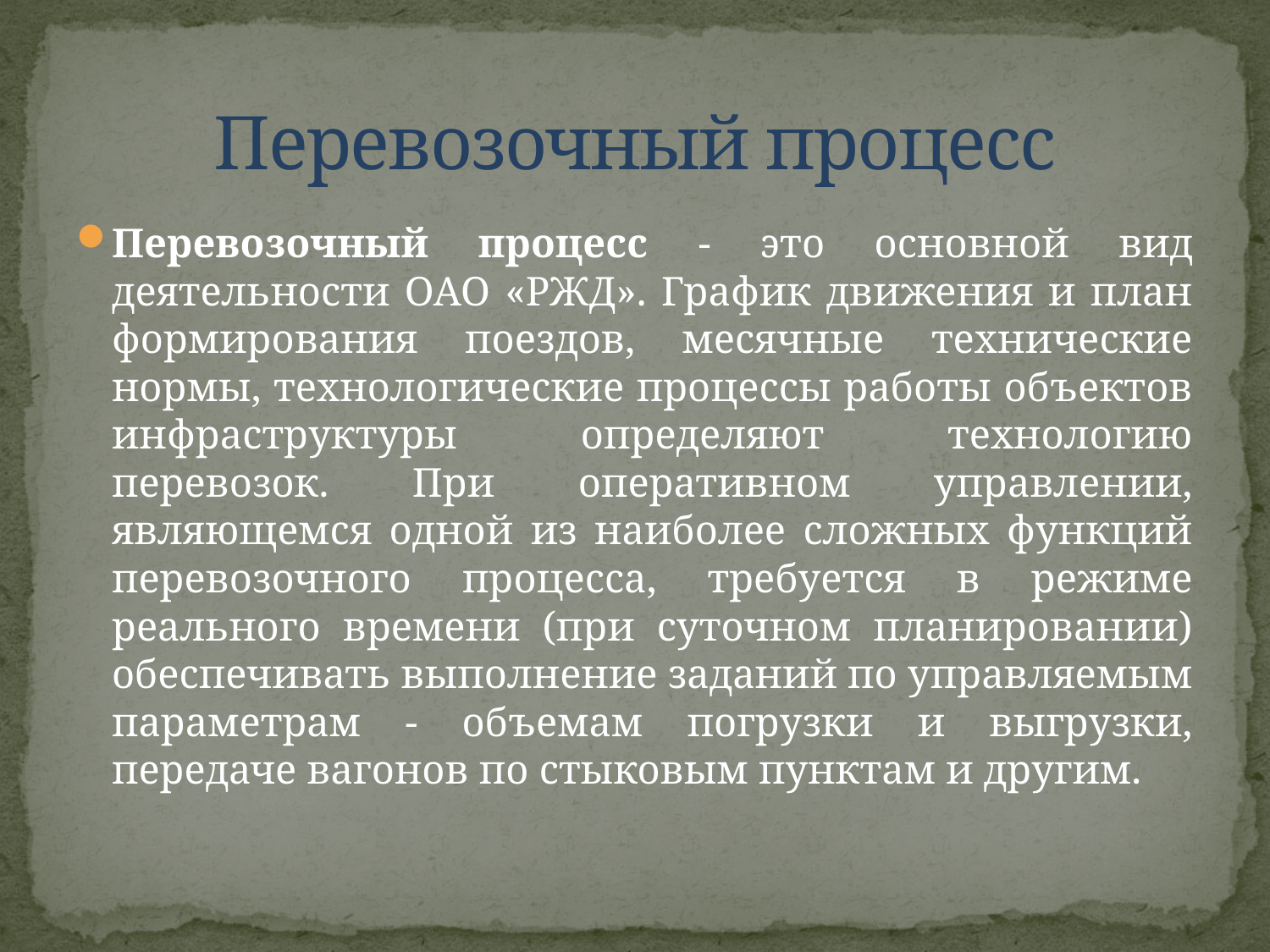

Перевозочный процесс - это основной вид деятельности ОАО «РЖД». График движения и план формирования поездов, месячные технические нормы, технологические процессы работы объектов инфраструктуры определяют технологию перевозок. При оперативном управлении, являющемся одной из наиболее сложных функций перевозочного процесса, требуется в режиме реального времени (при суточном планировании) обеспечивать выполнение заданий по управляемым параметрам - объемам погрузки и выгрузки, передаче вагонов по стыковым пунктам и другим.

Перевозочный процесс